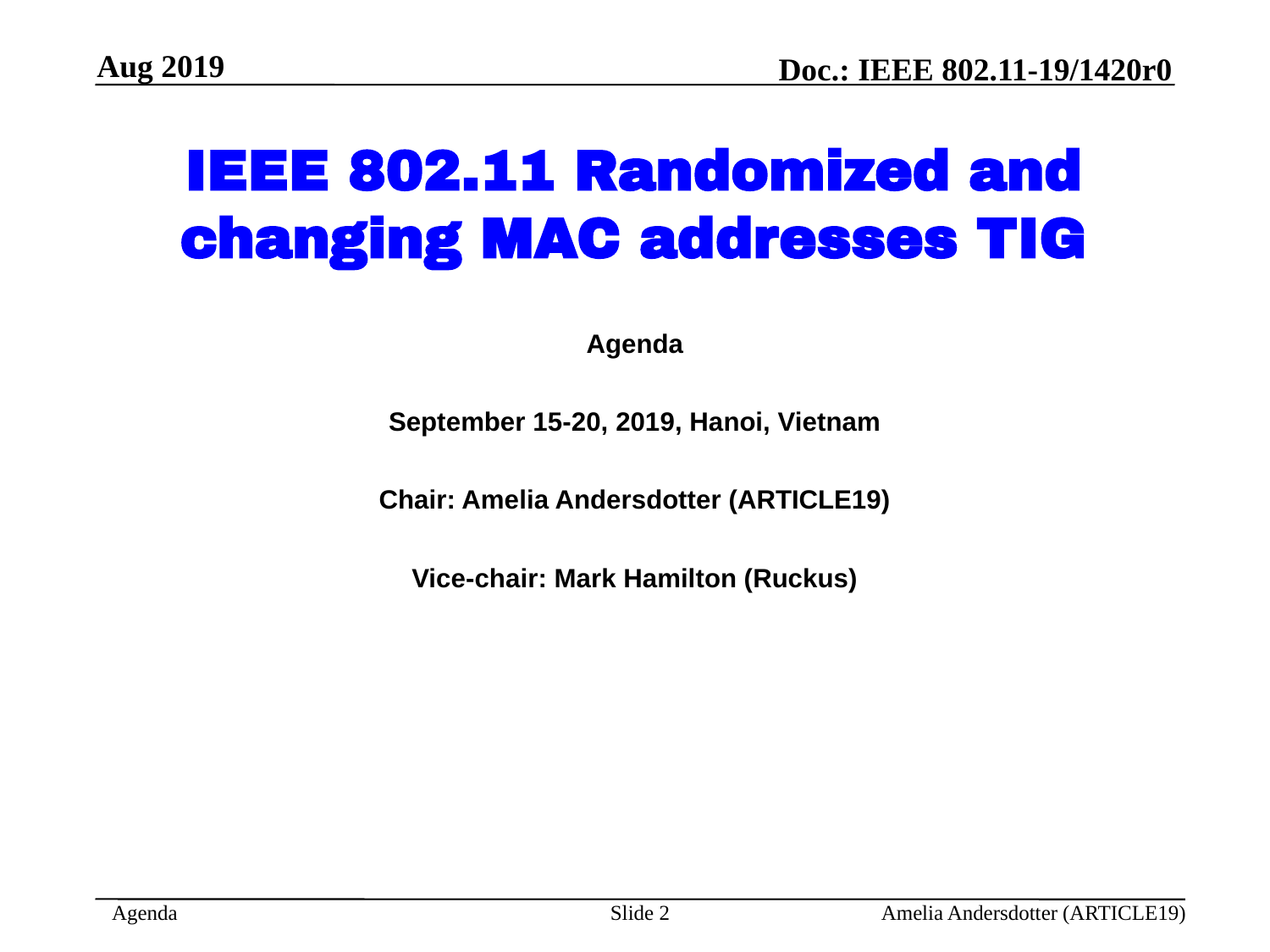

Aug 2019
IEEE 802.11 Randomized and changing MAC addresses TIG

Agenda

September 15-20, 2019, Hanoi, Vietnam

Chair: Amelia Andersdotter (ARTICLE19)

Vice-chair: Mark Hamilton (Ruckus)

Slide 2
Amelia Andersdotter (ARTICLE19)